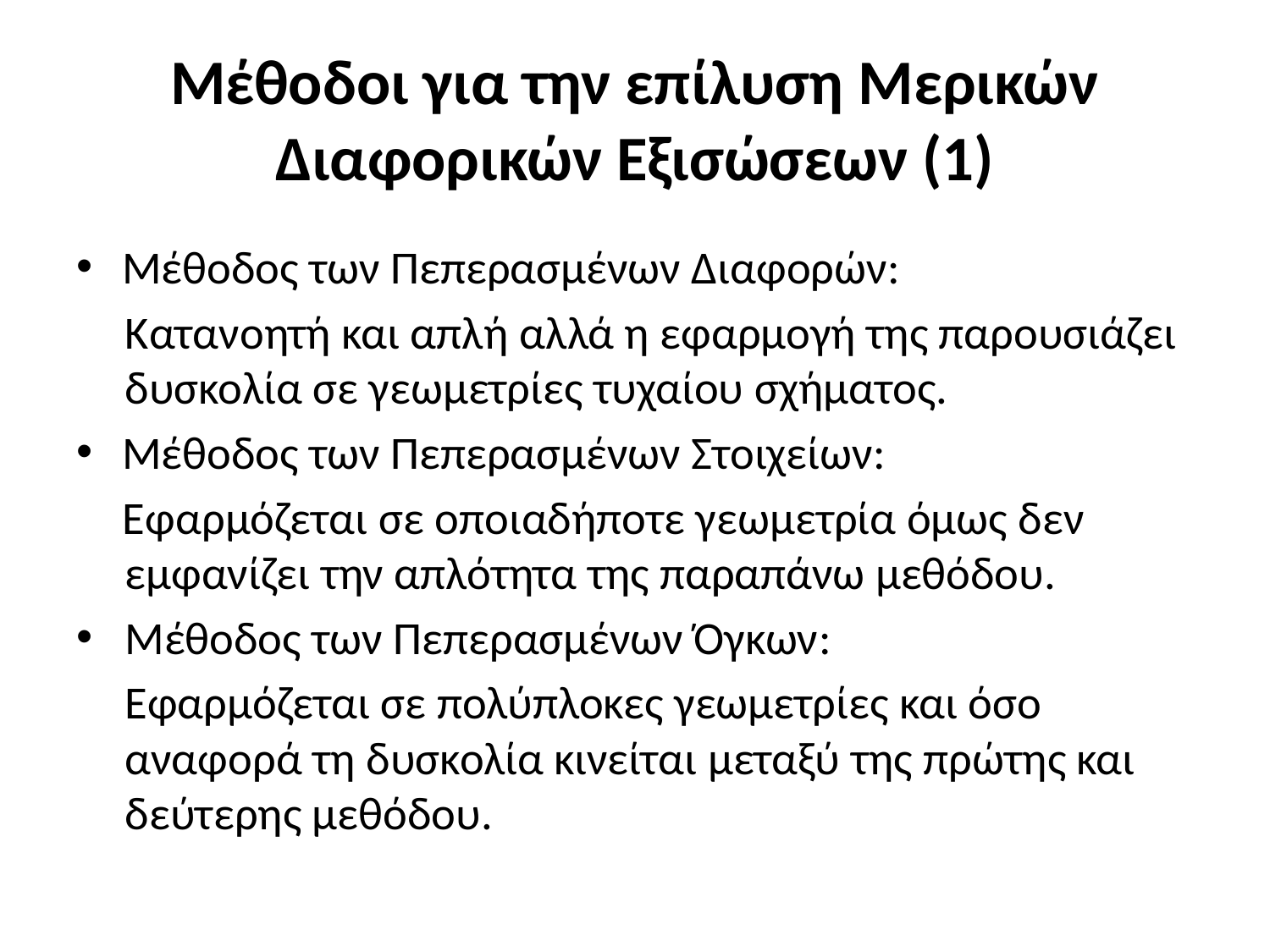

# Μέθοδοι για την επίλυση Μερικών Διαφορικών Εξισώσεων (1)
Μέθοδος των Πεπερασμένων Διαφορών:
Κατανοητή και απλή αλλά η εφαρμογή της παρουσιάζει δυσκολία σε γεωμετρίες τυχαίου σχήματος.
Μέθοδος των Πεπερασμένων Στοιχείων:
 Εφαρμόζεται σε οποιαδήποτε γεωμετρία όμως δεν εμφανίζει την απλότητα της παραπάνω μεθόδου.
Μέθοδος των Πεπερασμένων Όγκων:
Εφαρμόζεται σε πολύπλοκες γεωμετρίες και όσο αναφορά τη δυσκολία κινείται μεταξύ της πρώτης και δεύτερης μεθόδου.